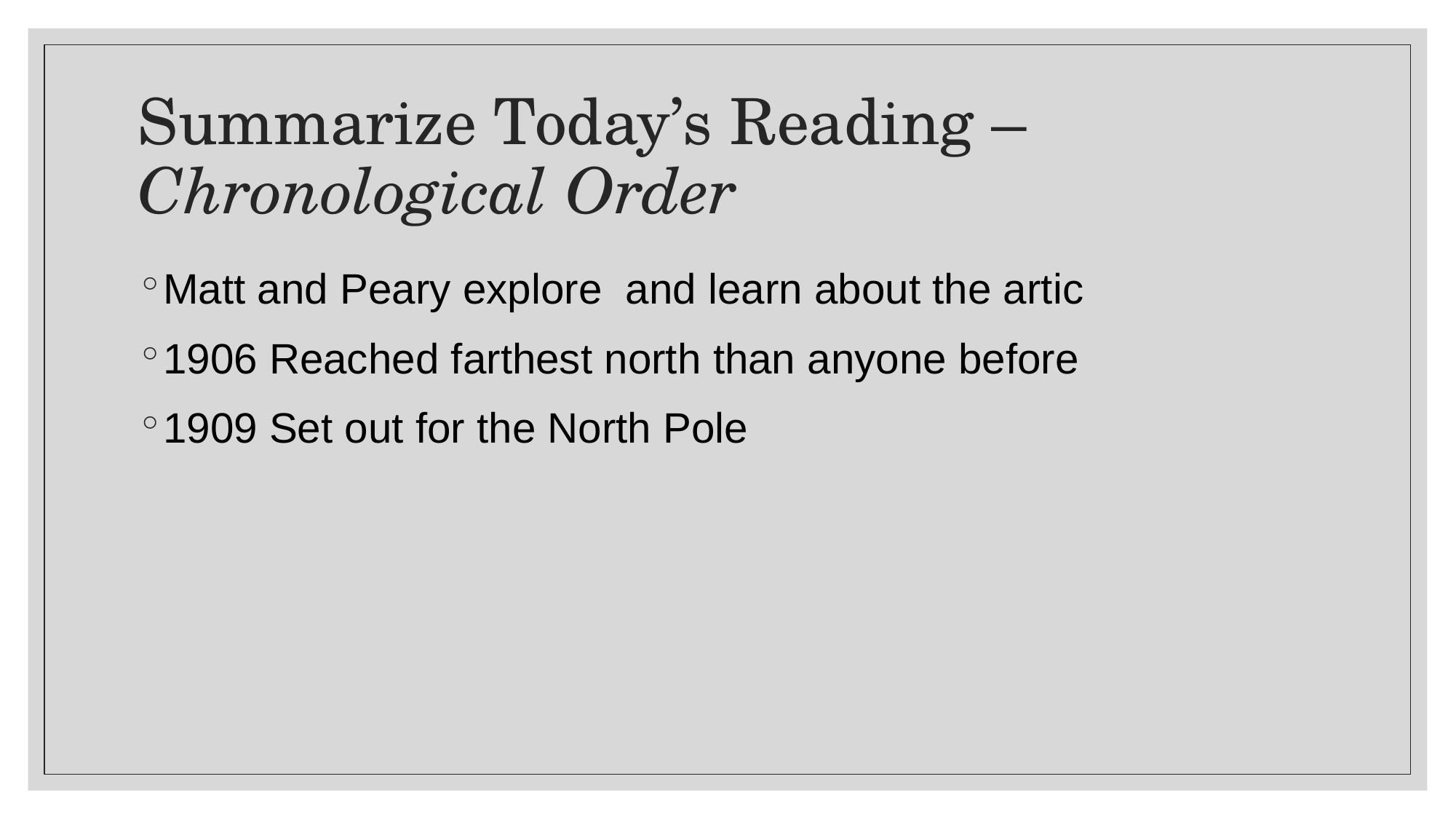

# Summarize Today’s Reading – Chronological Order
Matt and Peary explore  and learn about the artic
1906 Reached farthest north than anyone before
1909 Set out for the North Pole